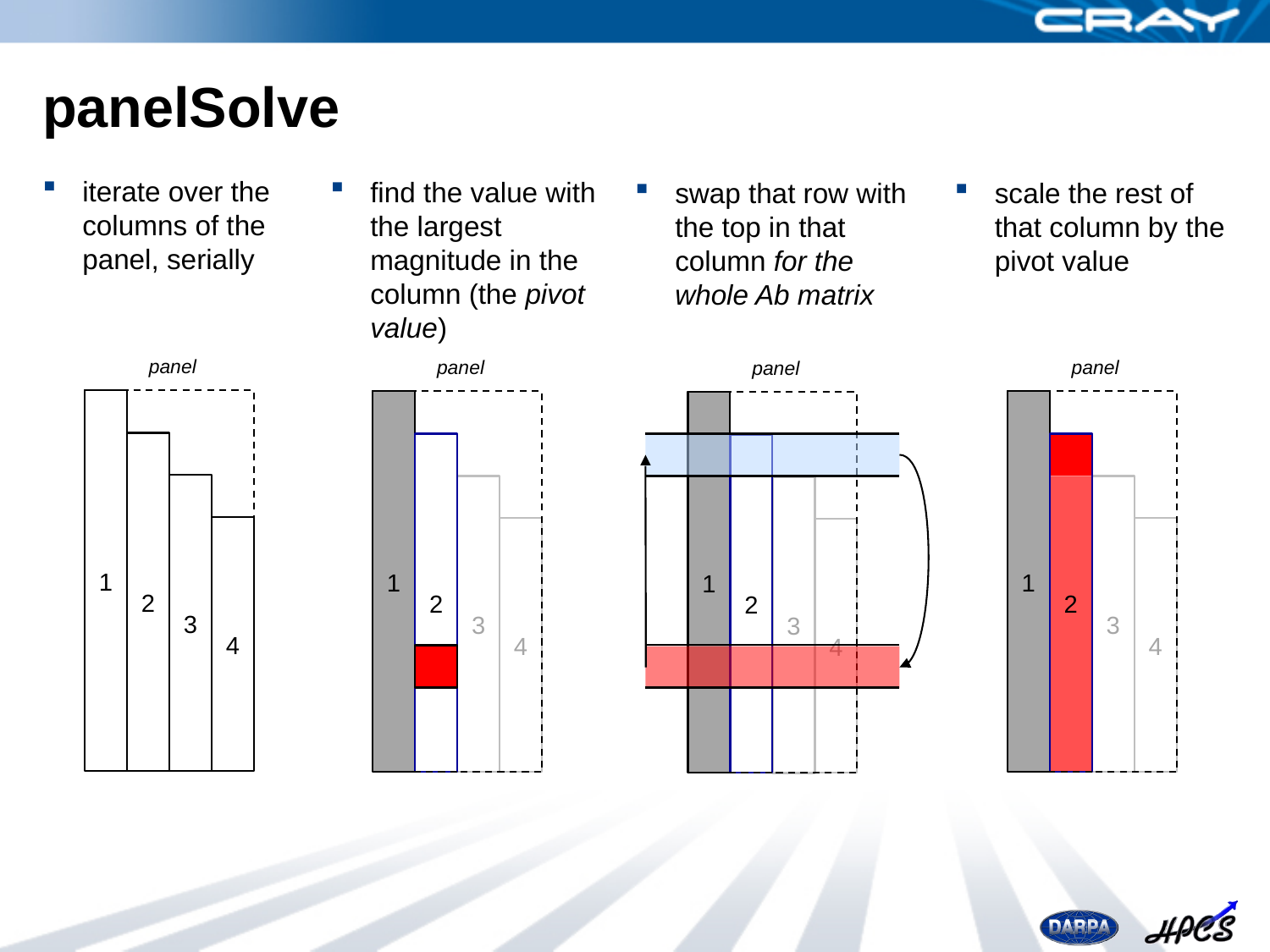

# panelSolve
iterate over the columns of the panel, serially

find the value with the largest magnitude in the column (the pivot value)

panel
1

2
3
4

swap that row with the top in that column for the whole Ab matrix

panel
1

2
3
4

scale the rest of that column by the pivot value

panel
1

2

3
4
panel
1

2
3
4